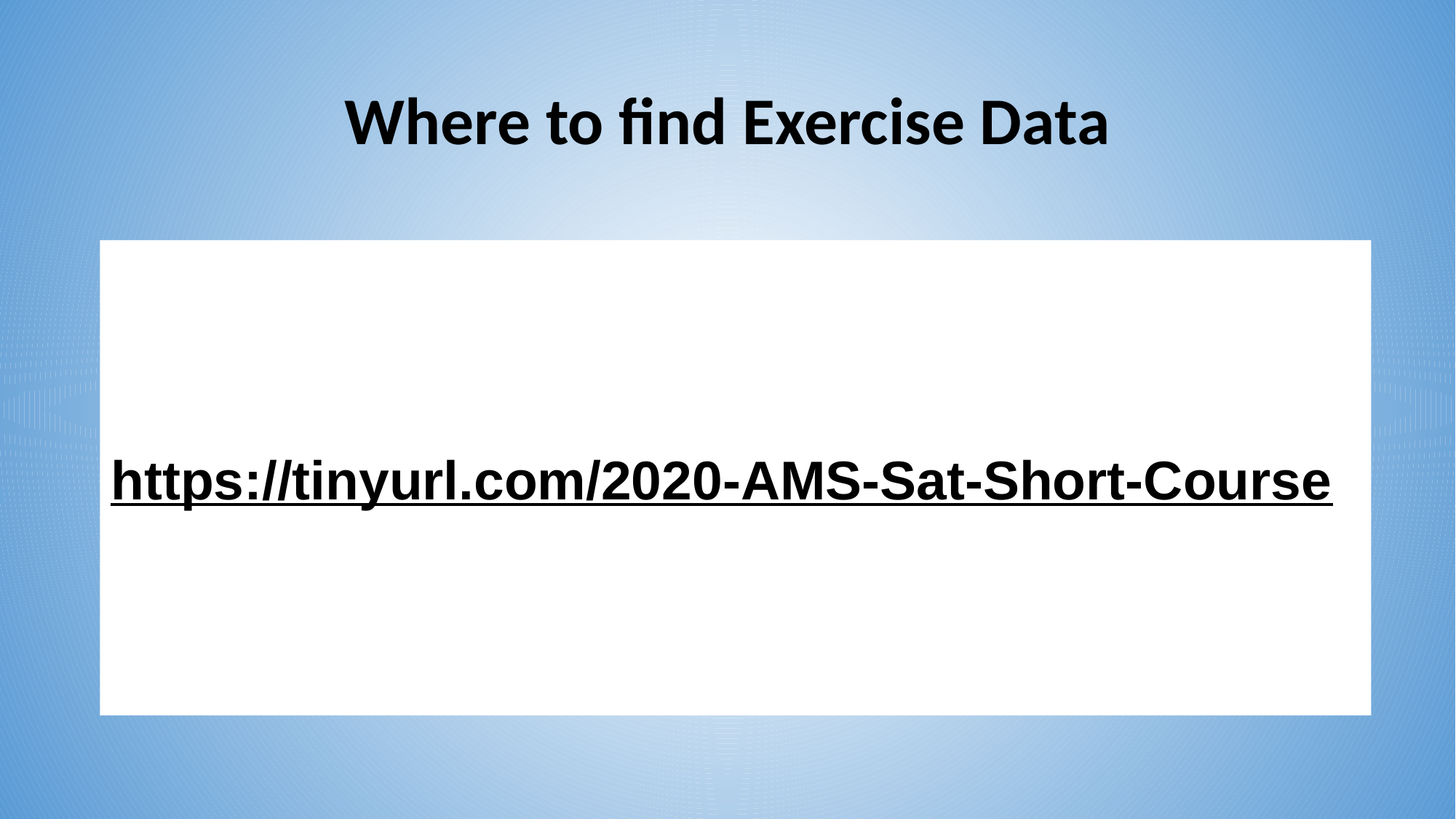

# Where to find Exercise Data
https://tinyurl.com/2020-AMS-Sat-Short-Course